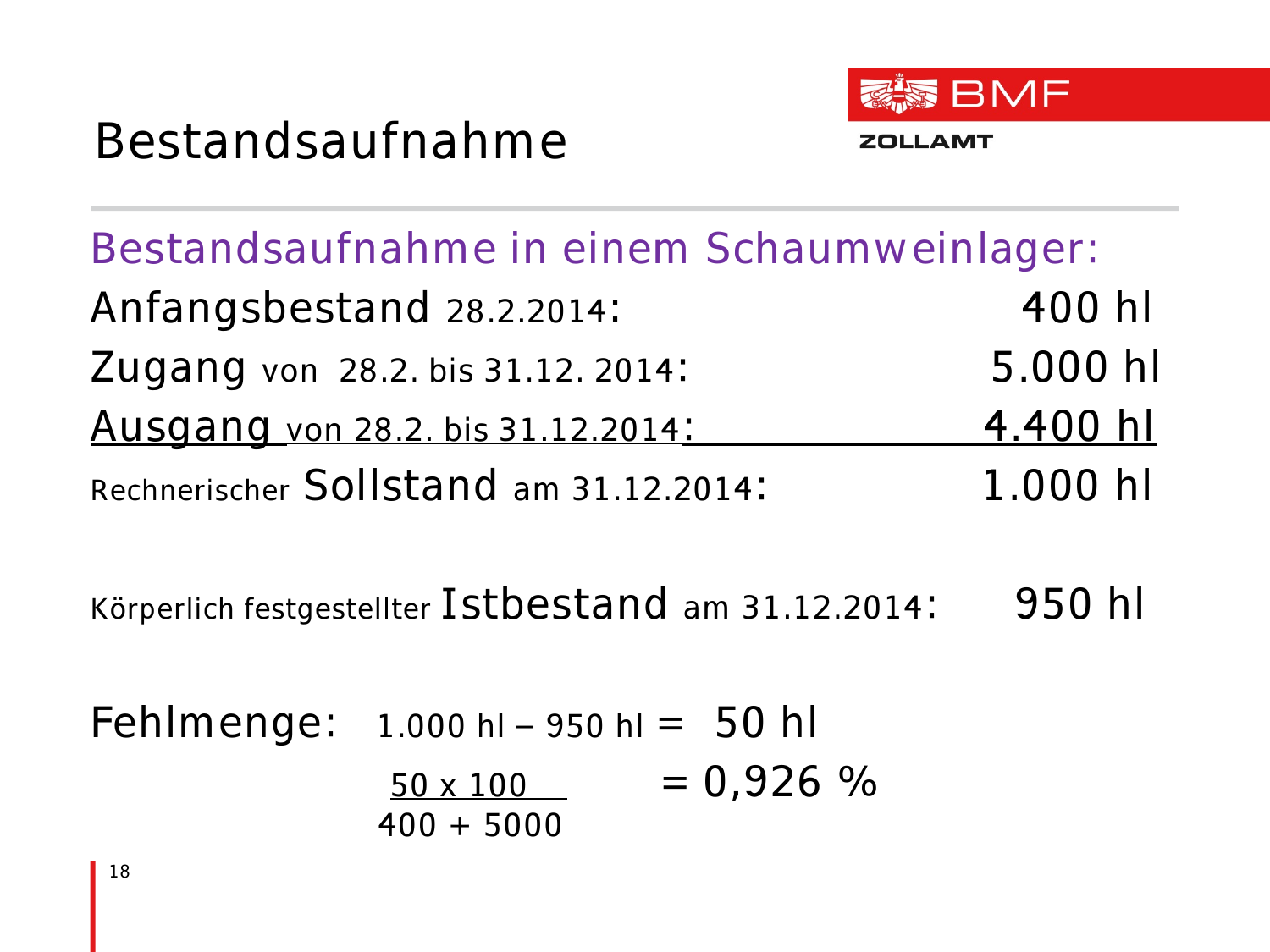

# Bestandsaufnahme
Bestandsaufnahme in einem Schaumweinlager:
Anfangsbestand 28.2.2014:                                400 hl
Zugang von  28.2. bis 31.12. 2014:                        5.000 hl
Ausgang von 28.2. bis 31.12.2014:                       4.400 hl
Rechnerischer Sollstand am 31.12.2014:                 1.000 hl

Körperlich festgestellter Istbestand am 31.12.2014:      950 hl

Fehlmenge:   1.000 hl – 950 hl =  50 hl
                        50 x 100              = 0,926 %
                               400 + 5000
18